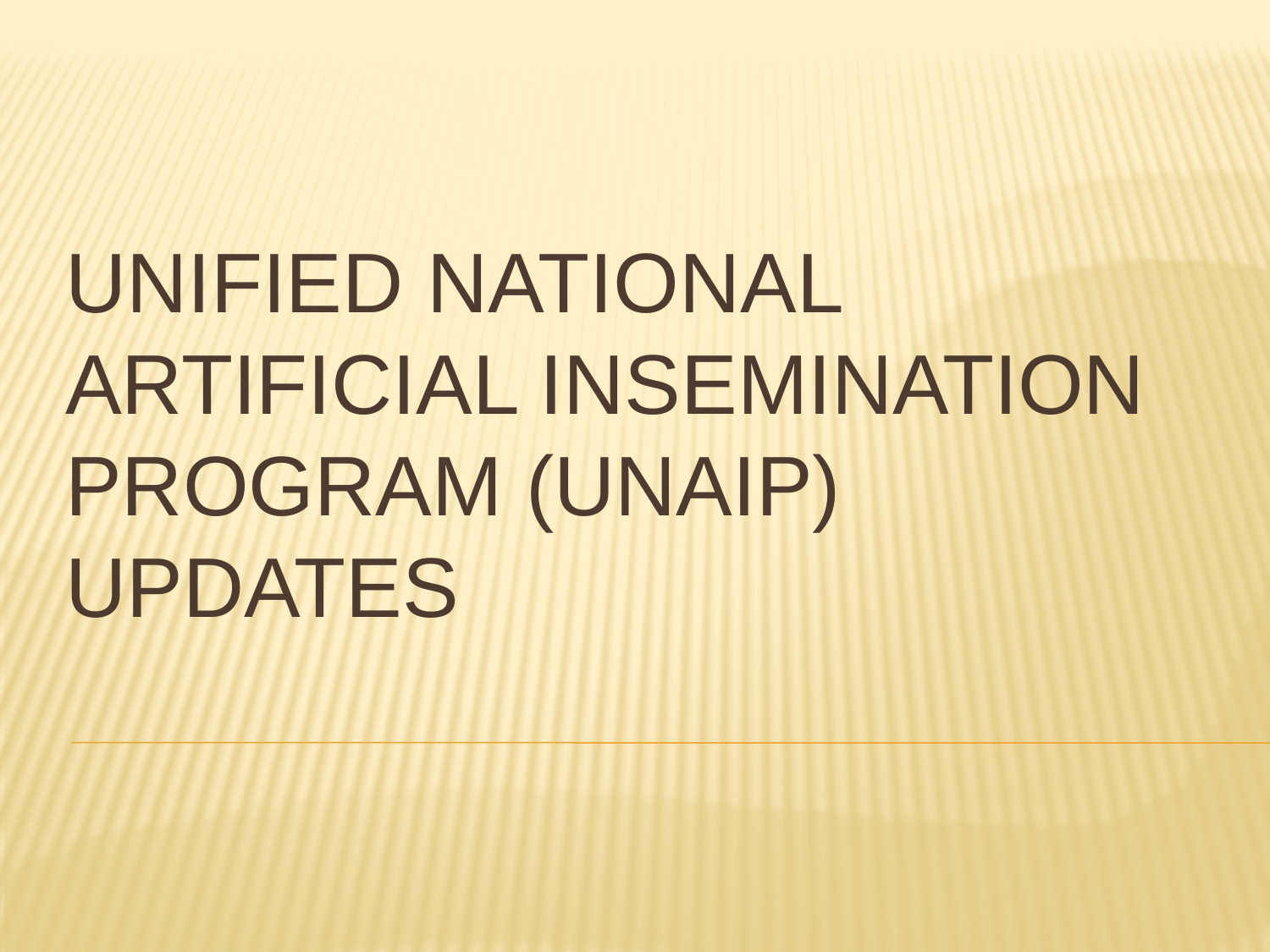

# UNIFIED NATIONAL ARTIFICIAL INSEMINATION PROGRAM (UNAIP) Updates